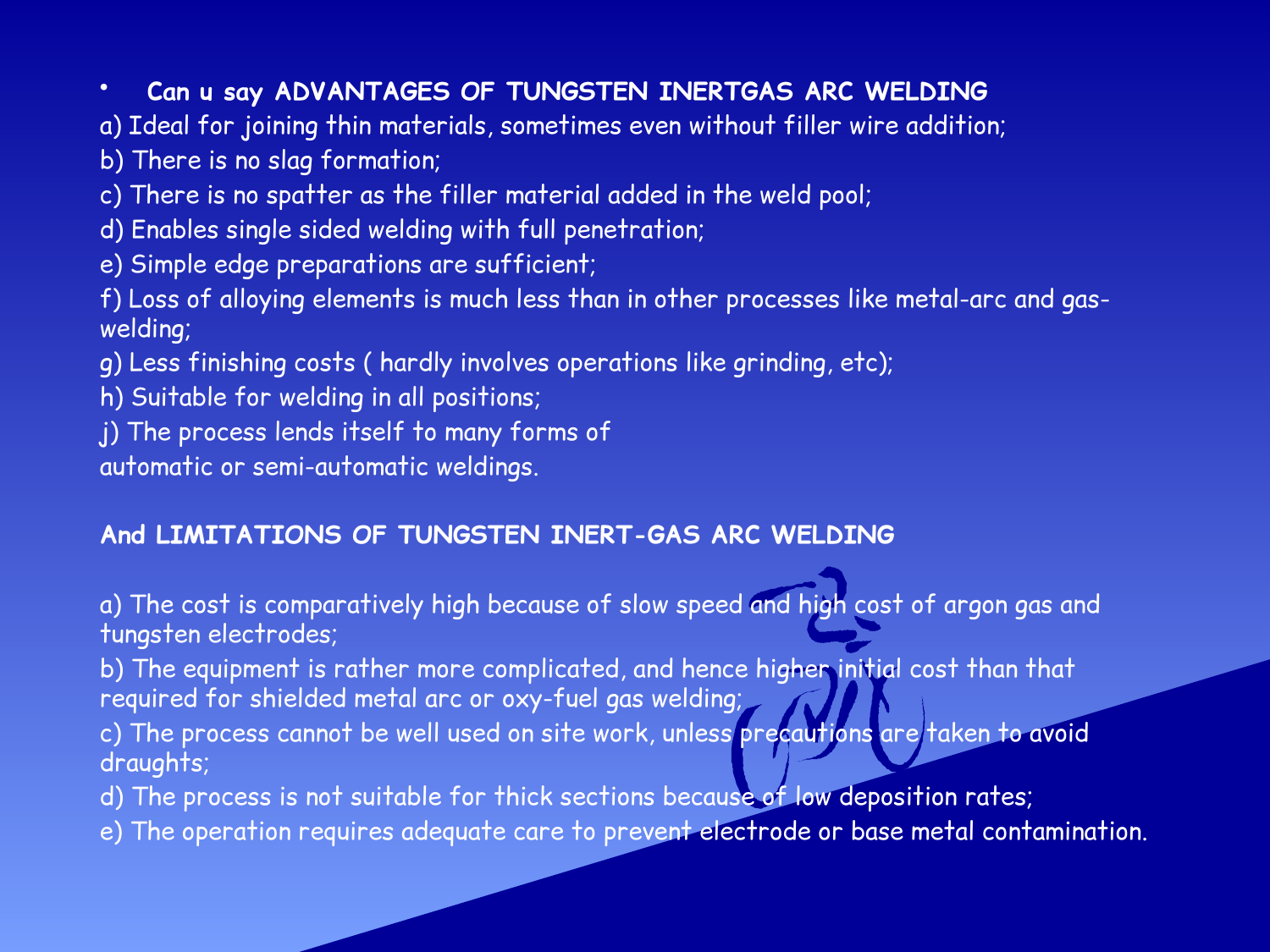

Can u say ADVANTAGES OF TUNGSTEN INERTGAS ARC WELDING
a) Ideal for joining thin materials, sometimes even without filler wire addition;
b) There is no slag formation;
c) There is no spatter as the filler material added in the weld pool;
d) Enables single sided welding with full penetration;
e) Simple edge preparations are sufficient;
f) Loss of alloying elements is much less than in other processes like metal-arc and gas-welding;
g) Less finishing costs ( hardly involves operations like grinding, etc);
h) Suitable for welding in all positions;
j) The process lends itself to many forms of
automatic or semi-automatic weldings.

And LIMITATIONS OF TUNGSTEN INERT-GAS ARC WELDING

a) The cost is comparatively high because of slow speed and high cost of argon gas and tungsten electrodes;
b) The equipment is rather more complicated, and hence higher initial cost than that required for shielded metal arc or oxy-fuel gas welding;
c) The process cannot be well used on site work, unless precautions are taken to avoid draughts;
d) The process is not suitable for thick sections because of low deposition rates;
e) The operation requires adequate care to prevent electrode or base metal contamination.